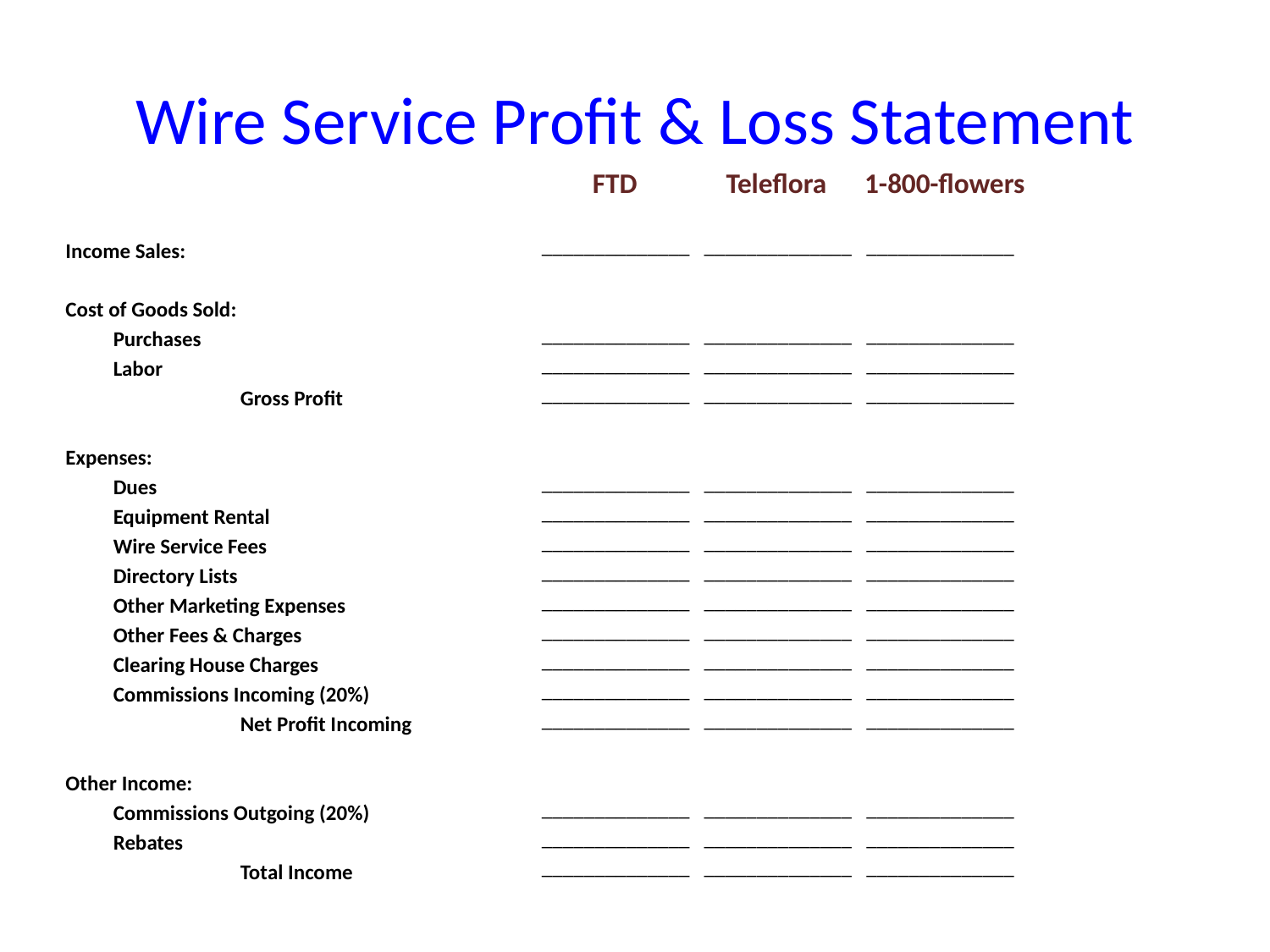

# Wire Service Profit & Loss Statement

Income Sales:

Cost of Goods Sold:
	Purchases
	Labor
		Gross Profit

Expenses:
	Dues
	Equipment Rental
	Wire Service Fees
	Directory Lists
	Other Marketing Expenses
	Other Fees & Charges
	Clearing House Charges
	Commissions Incoming (20%)
		Net Profit Incoming

Other Income:
	Commissions Outgoing (20%)
	Rebates
		Total Income
        FTD              Teleflora      1-800-flowers

______________   ______________   ______________

______________   ______________   ______________
______________   ______________   ______________
______________   ______________   ______________

______________   ______________   ______________
______________   ______________   ______________
______________   ______________   ______________
______________   ______________   ______________
______________   ______________   ______________
______________   ______________   ______________
______________   ______________   ______________
______________   ______________   ______________
______________   ______________   ______________

______________   ______________   ______________
______________   ______________   ______________
______________   ______________   ______________